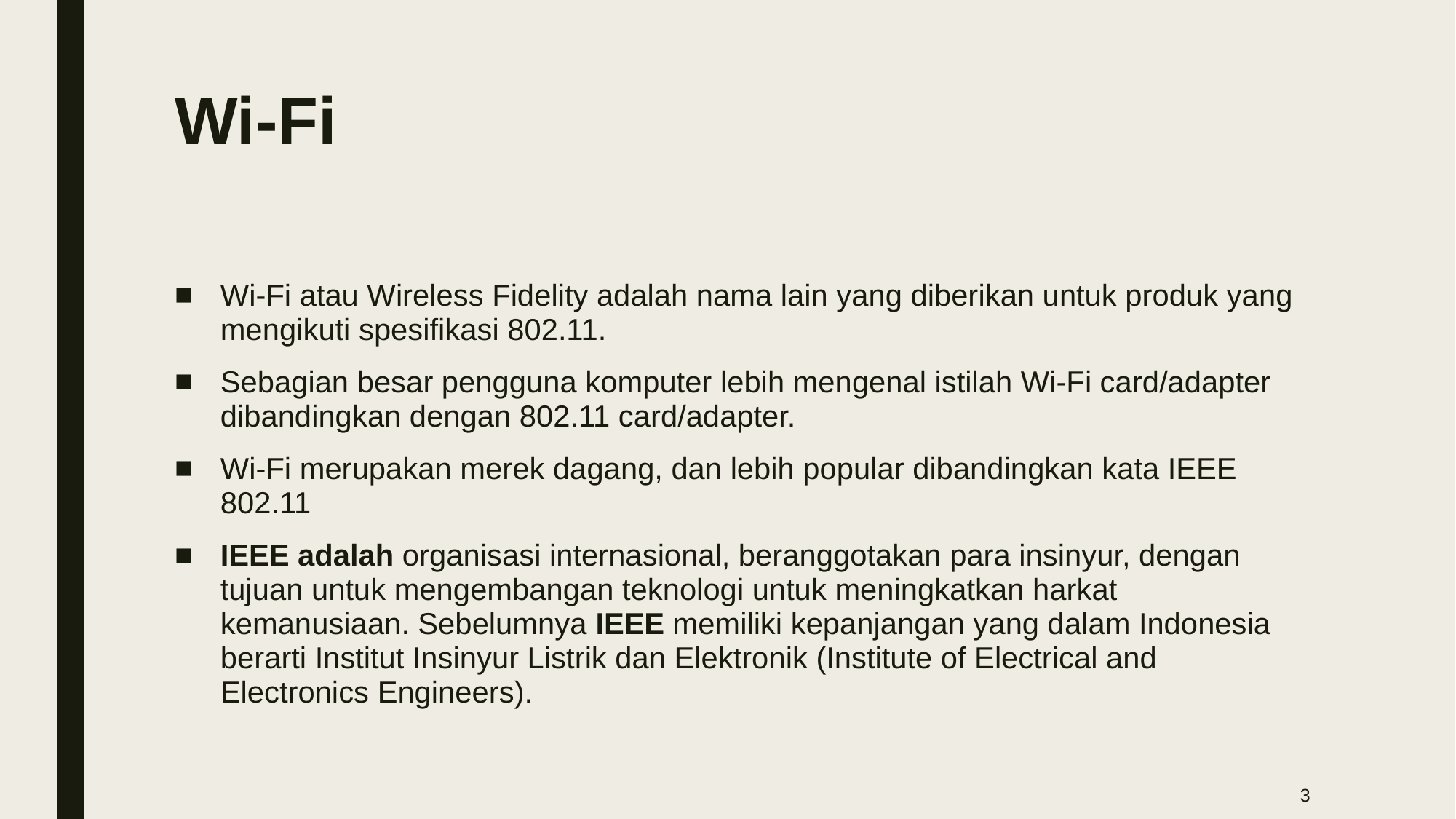

# Wi-Fi
Wi-Fi atau Wireless Fidelity adalah nama lain yang diberikan untuk produk yang mengikuti spesifikasi 802.11.
Sebagian besar pengguna komputer lebih mengenal istilah Wi-Fi card/adapter dibandingkan dengan 802.11 card/adapter.
Wi-Fi merupakan merek dagang, dan lebih popular dibandingkan kata IEEE 802.11
IEEE adalah organisasi internasional, beranggotakan para insinyur, dengan tujuan untuk mengembangan teknologi untuk meningkatkan harkat kemanusiaan. Sebelumnya IEEE memiliki kepanjangan yang dalam Indonesia berarti Institut Insinyur Listrik dan Elektronik (Institute of Electrical and Electronics Engineers).
3